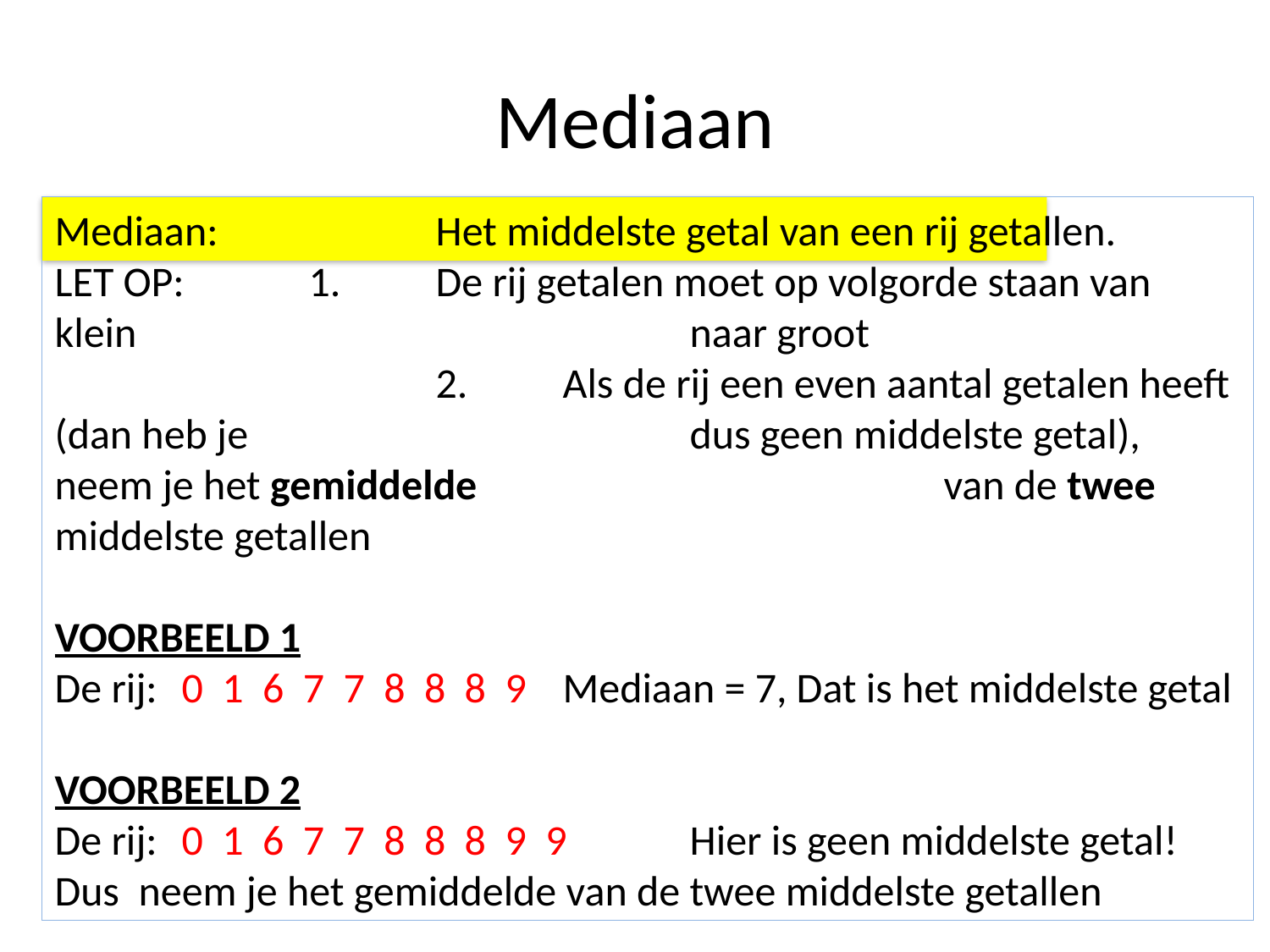

# Mediaan

Mediaan:		Het middelste getal van een rij getallen.
LET OP:	1.	De rij getalen moet op volgorde staan van klein 					naar groot
			2.	Als de rij een even aantal getalen heeft (dan heb je 				dus geen middelste getal), neem je het gemiddelde 				van de twee middelste getallen

VOORBEELD 1
De rij:	0  1  6  7  7  8  8  8  9	Mediaan = 7, Dat is het middelste getal

VOORBEELD 2
De rij:	0  1  6  7  7  8  8  8  9  9	Hier is geen middelste getal!
Dus  neem je het gemiddelde van de twee middelste getallen